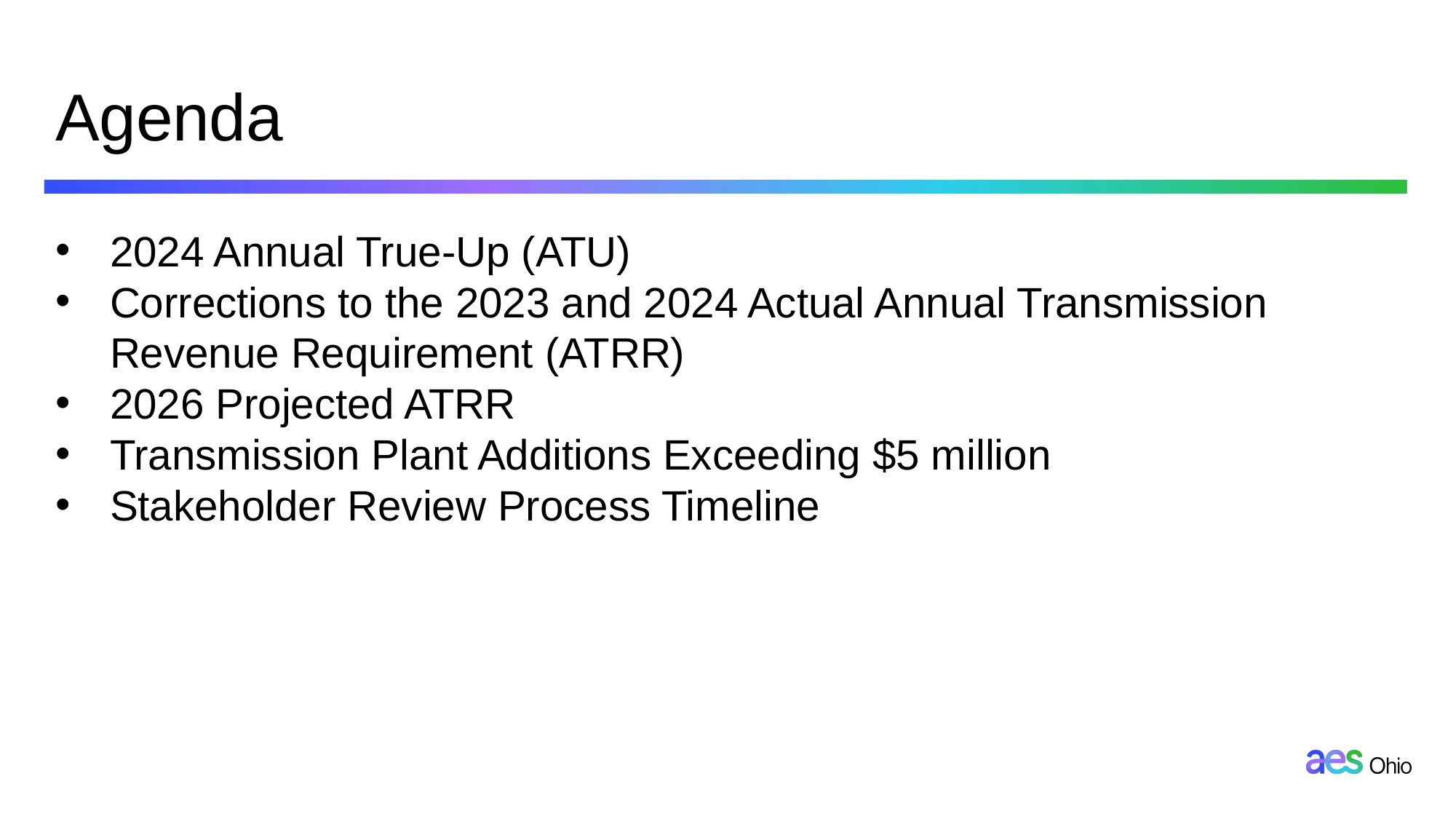

# Agenda
2024 Annual True-Up (ATU)
Corrections to the 2023 and 2024 Actual Annual Transmission Revenue Requirement (ATRR)
2026 Projected ATRR
Transmission Plant Additions Exceeding $5 million
Stakeholder Review Process Timeline